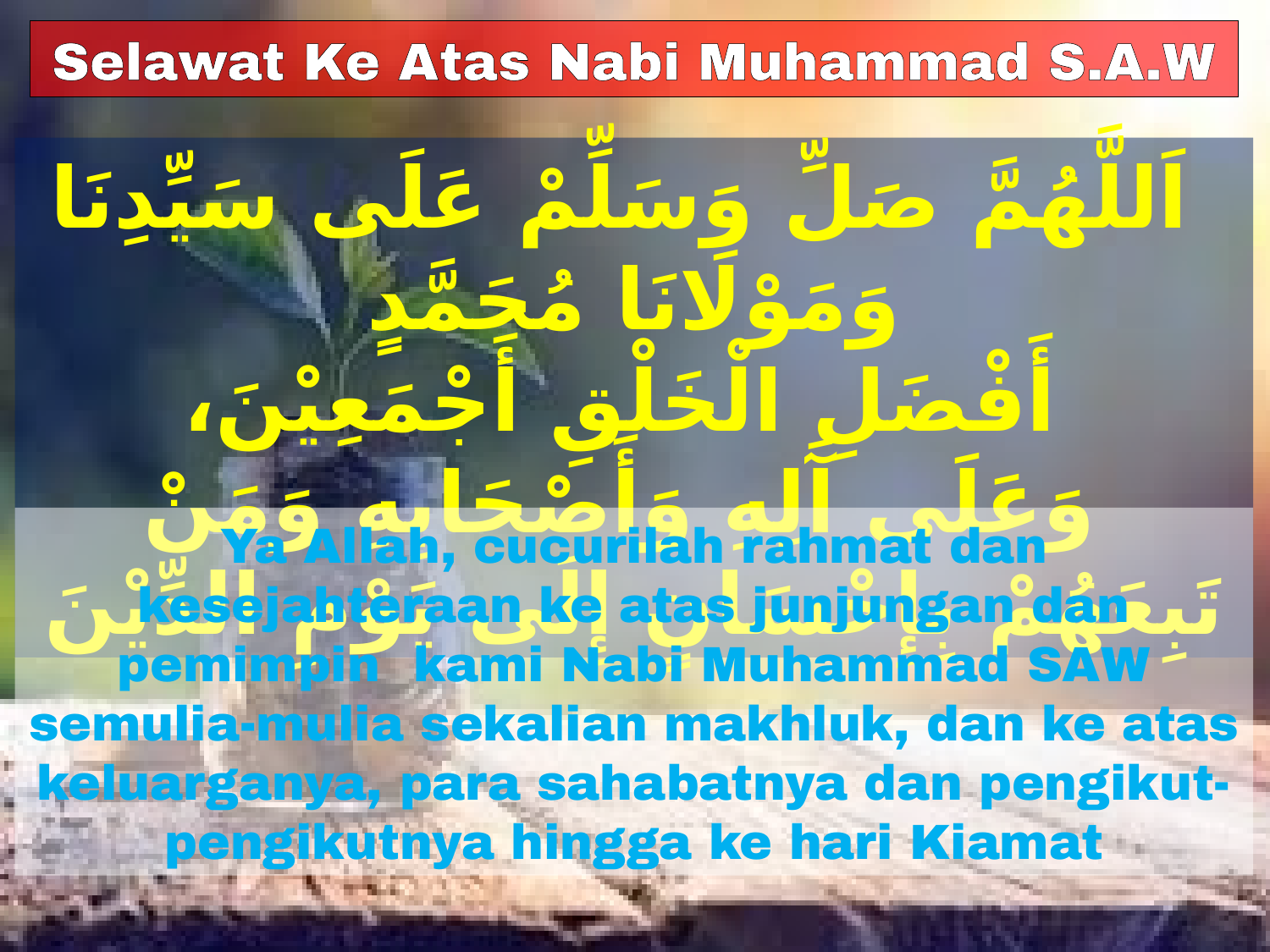

Selawat Ke Atas Nabi Muhammad S.A.W
 اَللَّهُمَّ صَلِّ وَسَلِّمْ عَلَى سَيِّدِنَا وَمَوْلَانَا مُحَمَّدٍ
 أَفْضَلِ الْخَلْقِ أَجْمَعِيْنَ،
 وَعَلَى آَلِهِ وَأَصْحَابِهِ وَمَنْ تَبِعَهُمْ بِإِحْسَانٍ إِلَى يَوْمِ الدِّيْنَ
Ya Allah, cucurilah rahmat dan kesejahteraan ke atas junjungan dan pemimpin  kami Nabi Muhammad SAW semulia-mulia sekalian makhluk, dan ke atas keluarganya, para sahabatnya dan pengikut-pengikutnya hingga ke hari Kiamat